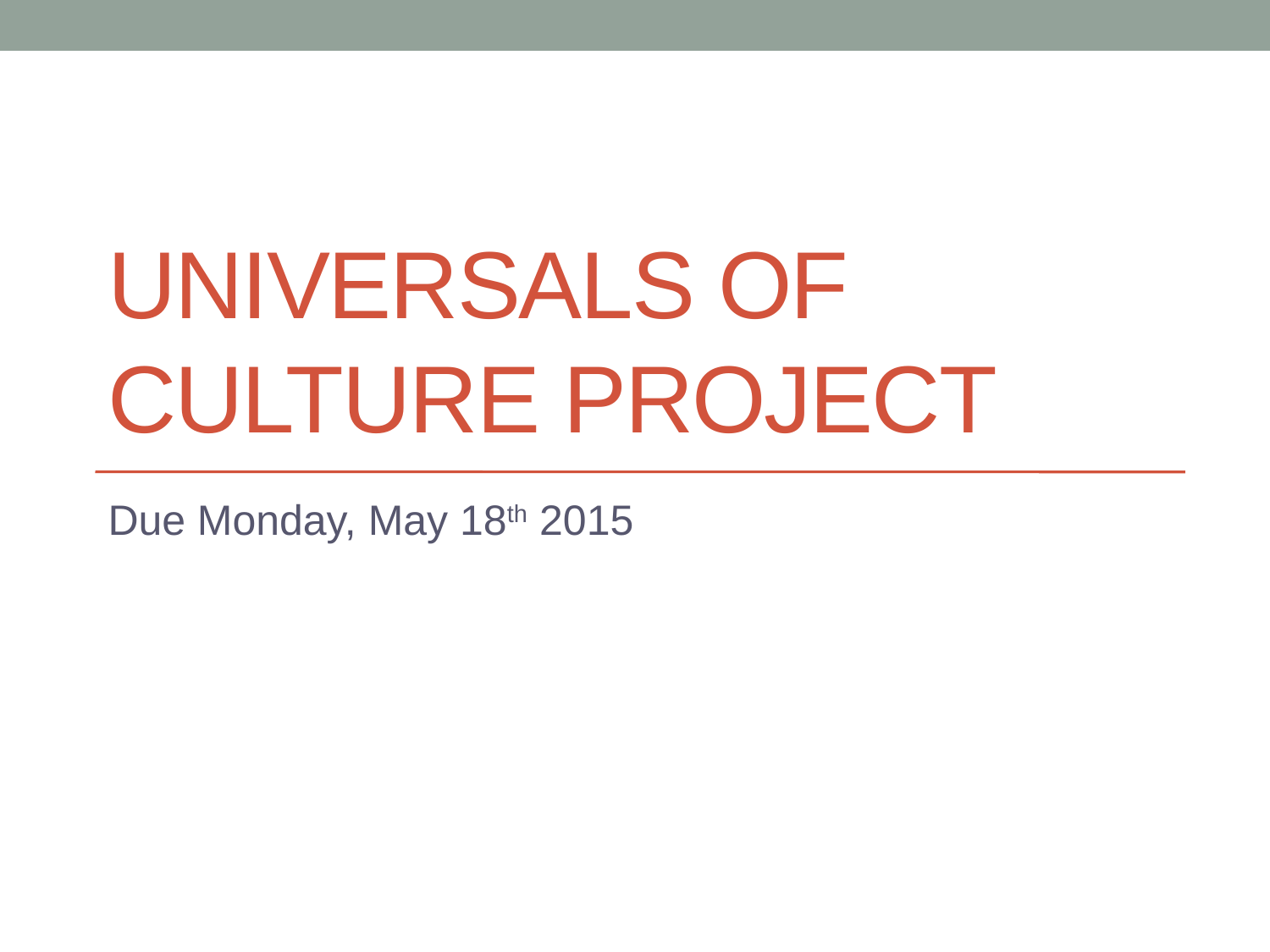

# Universals of Culture Project
Due Monday, May 18th 2015